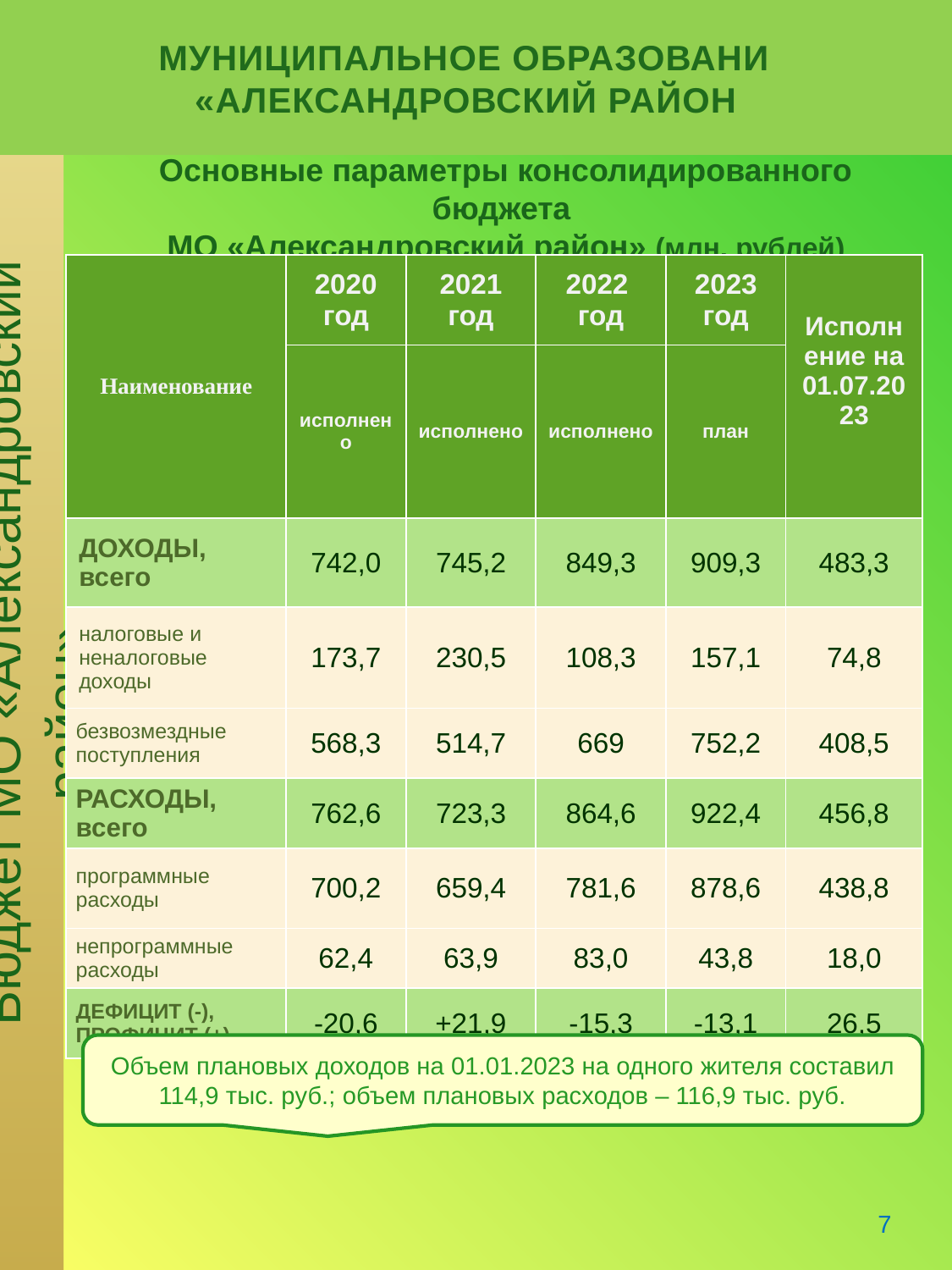

МУНИЦИПАЛЬНОЕ ОБРАЗОВАНИЕ
«АЛЕКСАНДРОВСКИЙ РАЙОН»
Основные параметры консолидированного бюджета
МО «Александровский район» (млн. рублей)
| Наименование | 2020 год | 2021 год | 2022 год | 2023 год | Исполнение на 01.07.2023 |
| --- | --- | --- | --- | --- | --- |
|  | исполнено | исполнено | исполнено | план |  |
| ДОХОДЫ, всего | 742,0 | 745,2 | 849,3 | 909,3 | 483,3 |
| налоговые и неналоговые доходы | 173,7 | 230,5 | 108,3 | 157,1 | 74,8 |
| безвозмездные поступления | 568,3 | 514,7 | 669 | 752,2 | 408,5 |
| РАСХОДЫ, всего | 762,6 | 723,3 | 864,6 | 922,4 | 456,8 |
| программные расходы | 700,2 | 659,4 | 781,6 | 878,6 | 438,8 |
| непрограммные расходы | 62,4 | 63,9 | 83,0 | 43,8 | 18,0 |
| ДЕФИЦИТ (-), ПРОФИЦИТ (+) | -20,6 | +21,9 | -15,3 | -13,1 | 26,5 |
           Бюджет МО «Александровский район»
Объем плановых доходов на 01.01.2023 на одного жителя составил 114,9 тыс. руб.; объем плановых расходов – 116,9 тыс. руб.
7